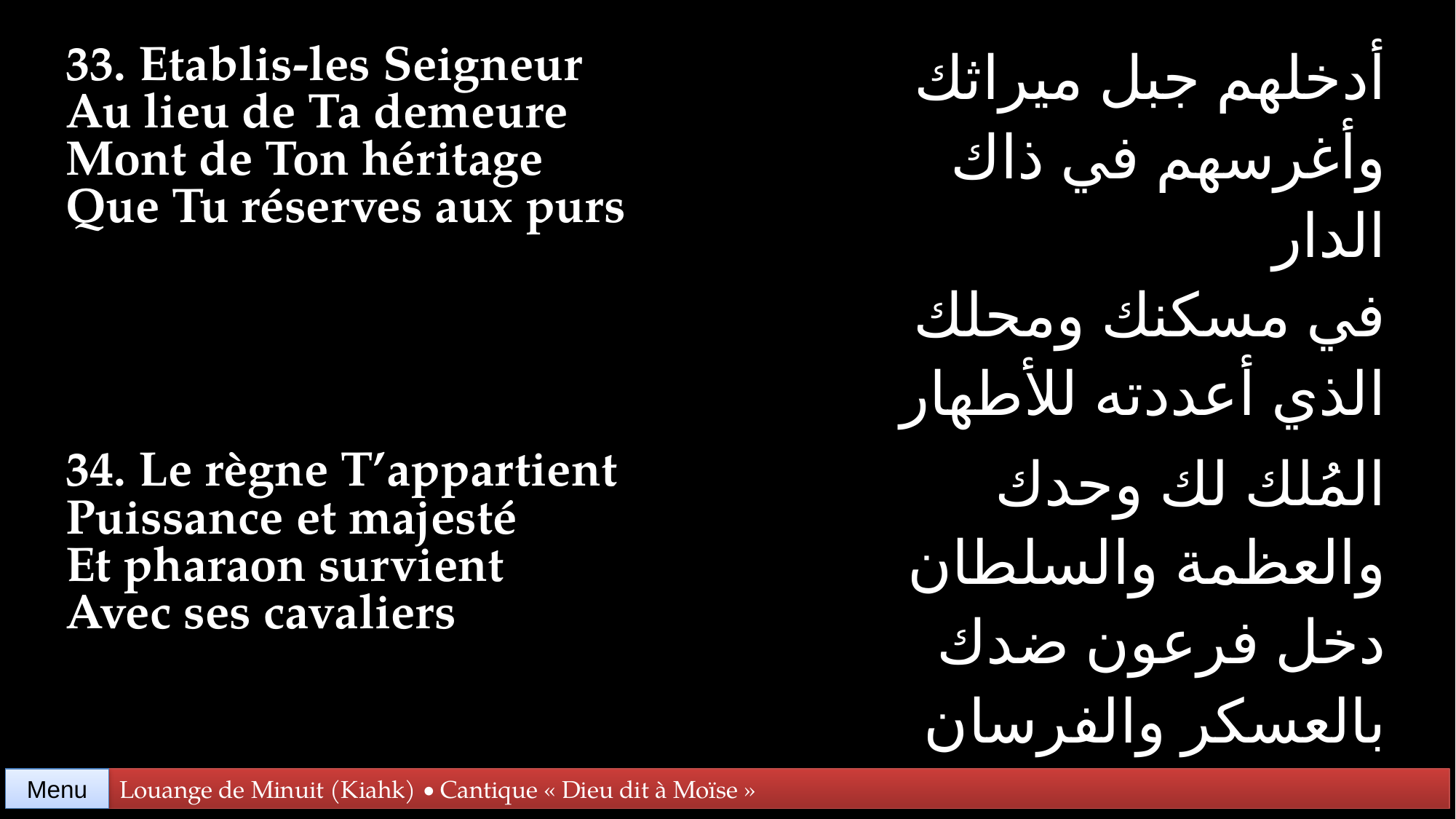

| 33. Etablis-les Seigneur Au lieu de Ta demeure Mont de Ton héritage Que Tu réserves aux purs | أدخلهم جبل ميراثك وأغرسهم في ذاك الدار في مسكنك ومحلك الذي أعددته للأطهار |
| --- | --- |
| 34. Le règne T’appartient Puissance et majesté Et pharaon survient Avec ses cavaliers | المُلك لك وحدك والعظمة والسلطان دخل فرعون ضدك بالعسكر والفرسان |
Menu
Louange de Minuit (Kiahk) • Cantique « Dieu dit à Moïse »